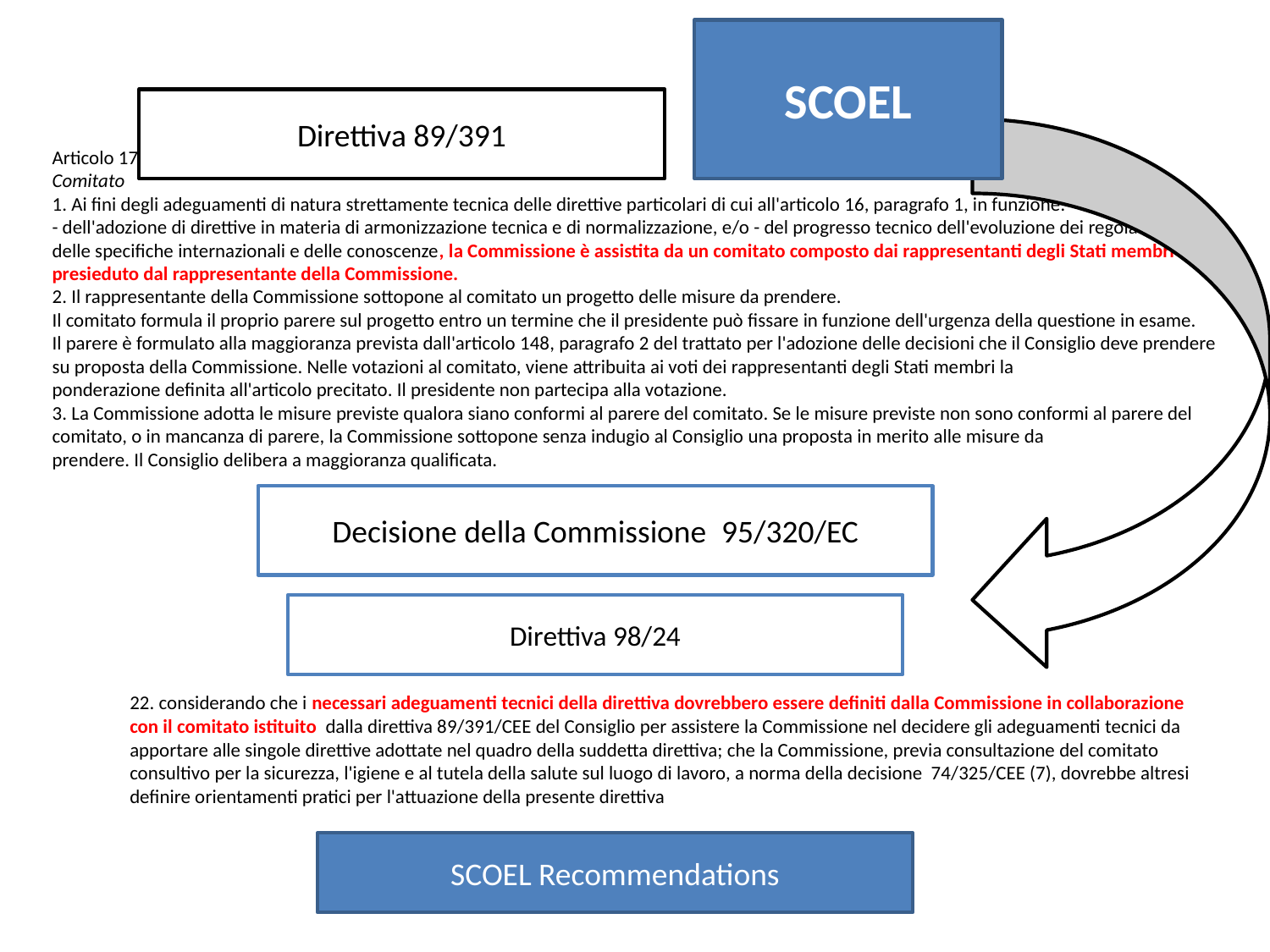

SCOEL
Direttiva 89/391

Articolo 17
Comitato
1. Ai fini degli adeguamenti di natura strettamente tecnica delle direttive particolari di cui all'articolo 16, paragrafo 1, in funzione:
- dell'adozione di direttive in materia di armonizzazione tecnica e di normalizzazione, e/o - del progresso tecnico dell'evoluzione dei regolamenti o delle specifiche internazionali e delle conoscenze, la Commissione è assistita da un comitato composto dai rappresentanti degli Stati membri e
presieduto dal rappresentante della Commissione.
2. Il rappresentante della Commissione sottopone al comitato un progetto delle misure da prendere.
Il comitato formula il proprio parere sul progetto entro un termine che il presidente può fissare in funzione dell'urgenza della questione in esame.
Il parere è formulato alla maggioranza prevista dall'articolo 148, paragrafo 2 del trattato per l'adozione delle decisioni che il Consiglio deve prendere su proposta della Commissione. Nelle votazioni al comitato, viene attribuita ai voti dei rappresentanti degli Stati membri la
ponderazione definita all'articolo precitato. Il presidente non partecipa alla votazione.
3. La Commissione adotta le misure previste qualora siano conformi al parere del comitato. Se le misure previste non sono conformi al parere del comitato, o in mancanza di parere, la Commissione sottopone senza indugio al Consiglio una proposta in merito alle misure da
prendere. Il Consiglio delibera a maggioranza qualificata.
Decisione della Commissione  95/320/EC
# Direttiva 98/24
	22. considerando che i necessari adeguamenti tecnici della direttiva dovrebbero essere definiti dalla Commissione in collaborazione con il comitato istituito  dalla direttiva 89/391/CEE del Consiglio per assistere la Commissione nel decidere gli adeguamenti tecnici da apportare alle singole direttive adottate nel quadro della suddetta direttiva; che la Commissione, previa consultazione del comitato consultivo per la sicurezza, l'igiene e al tutela della salute sul luogo di lavoro, a norma della decisione  74/325/CEE (7), dovrebbe altresi definire orientamenti pratici per l'attuazione della presente direttiva
SCOEL Recommendations